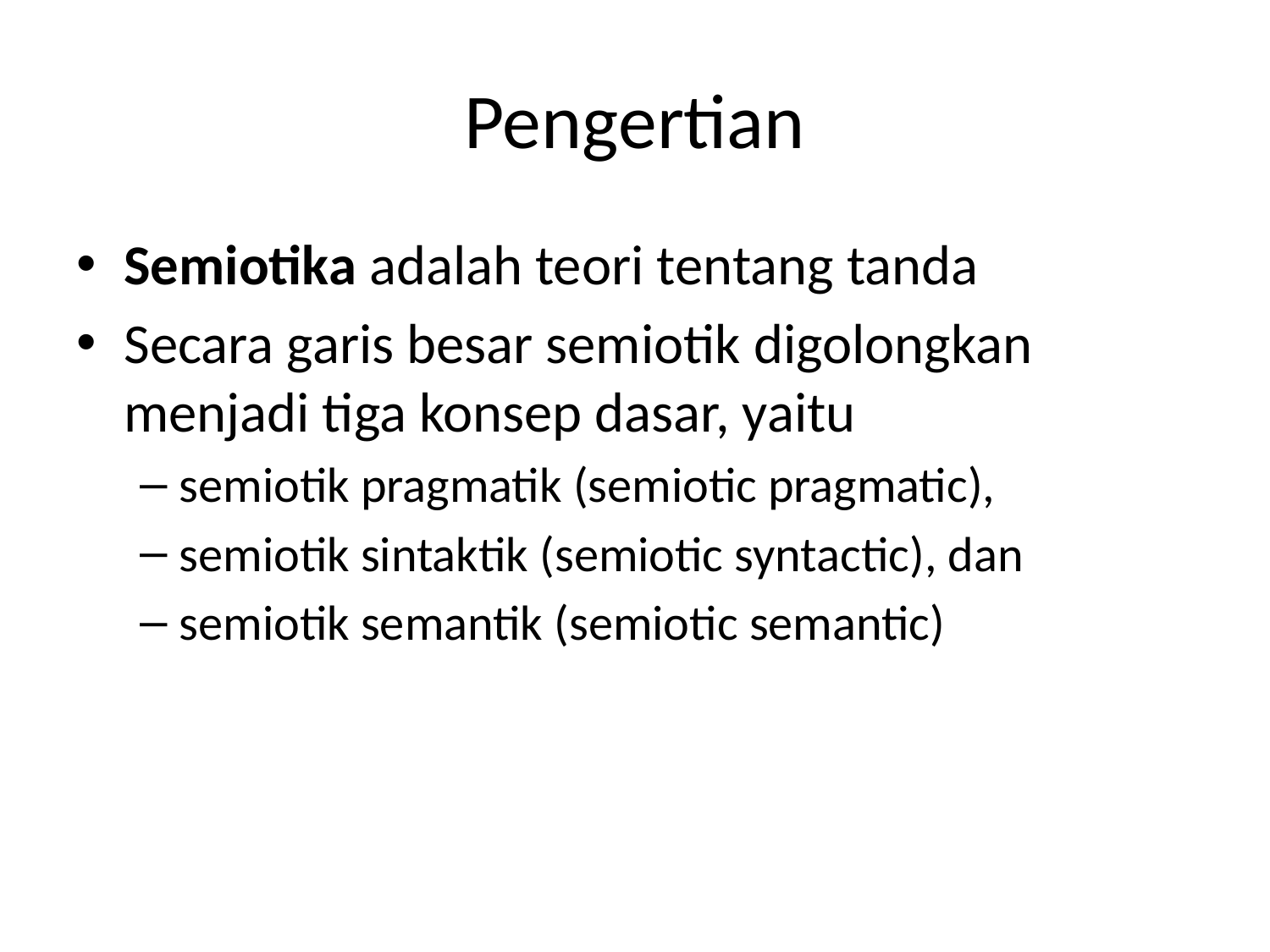

# Pengertian
Semiotika adalah teori tentang tanda
Secara garis besar semiotik digolongkan menjadi tiga konsep dasar, yaitu
semiotik pragmatik (semiotic pragmatic),
semiotik sintaktik (semiotic syntactic), dan
semiotik semantik (semiotic semantic)